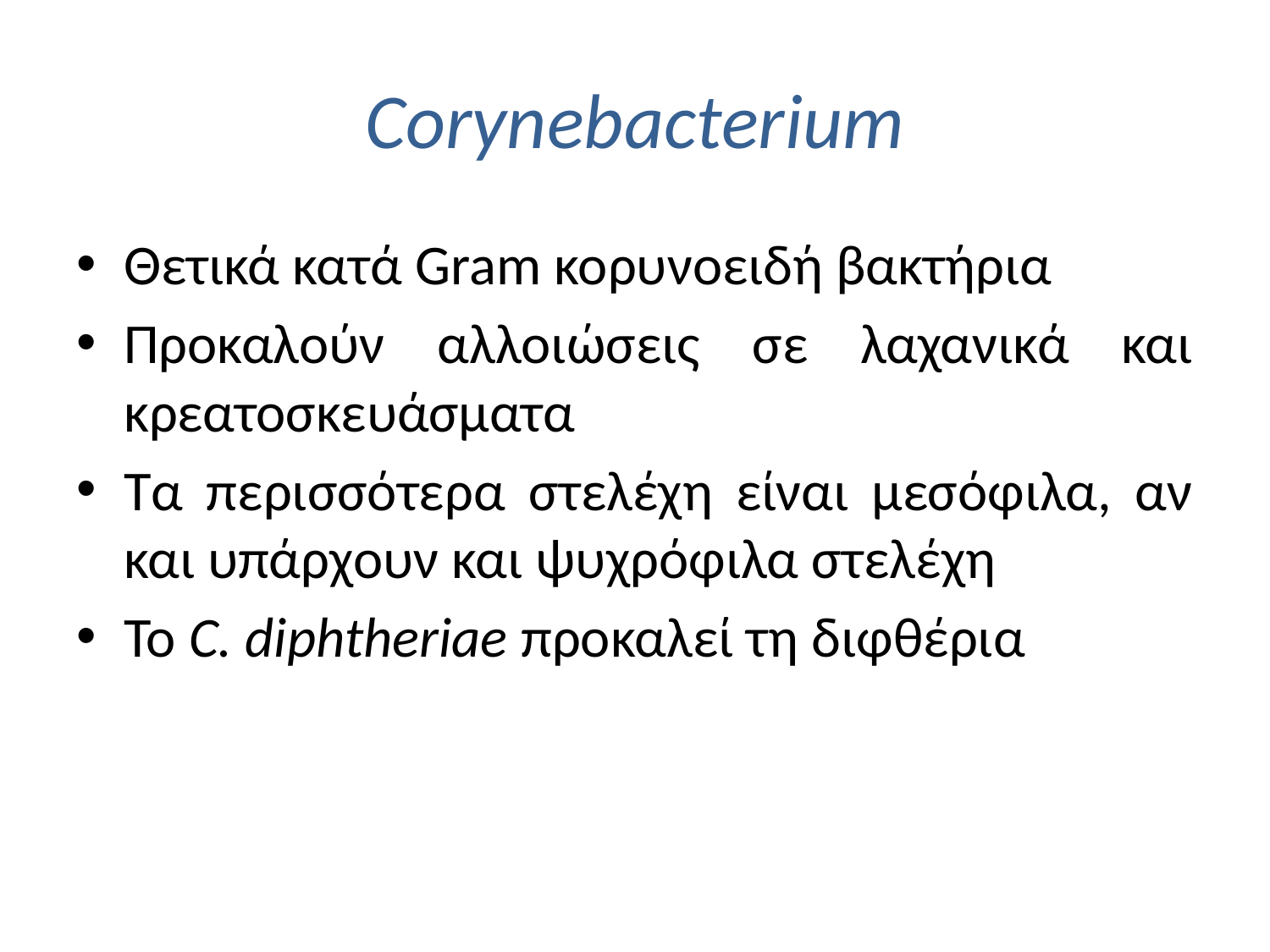

# Corynebacterium
Θετικά κατά Gram κορυνοειδή βακτήρια
Προκαλούν αλλοιώσεις σε λαχανικά και κρεατοσκευάσματα
Τα περισσότερα στελέχη είναι μεσόφιλα, αν και υπάρχουν και ψυχρόφιλα στελέχη
Το C. diphtheriae προκαλεί τη διφθέρια